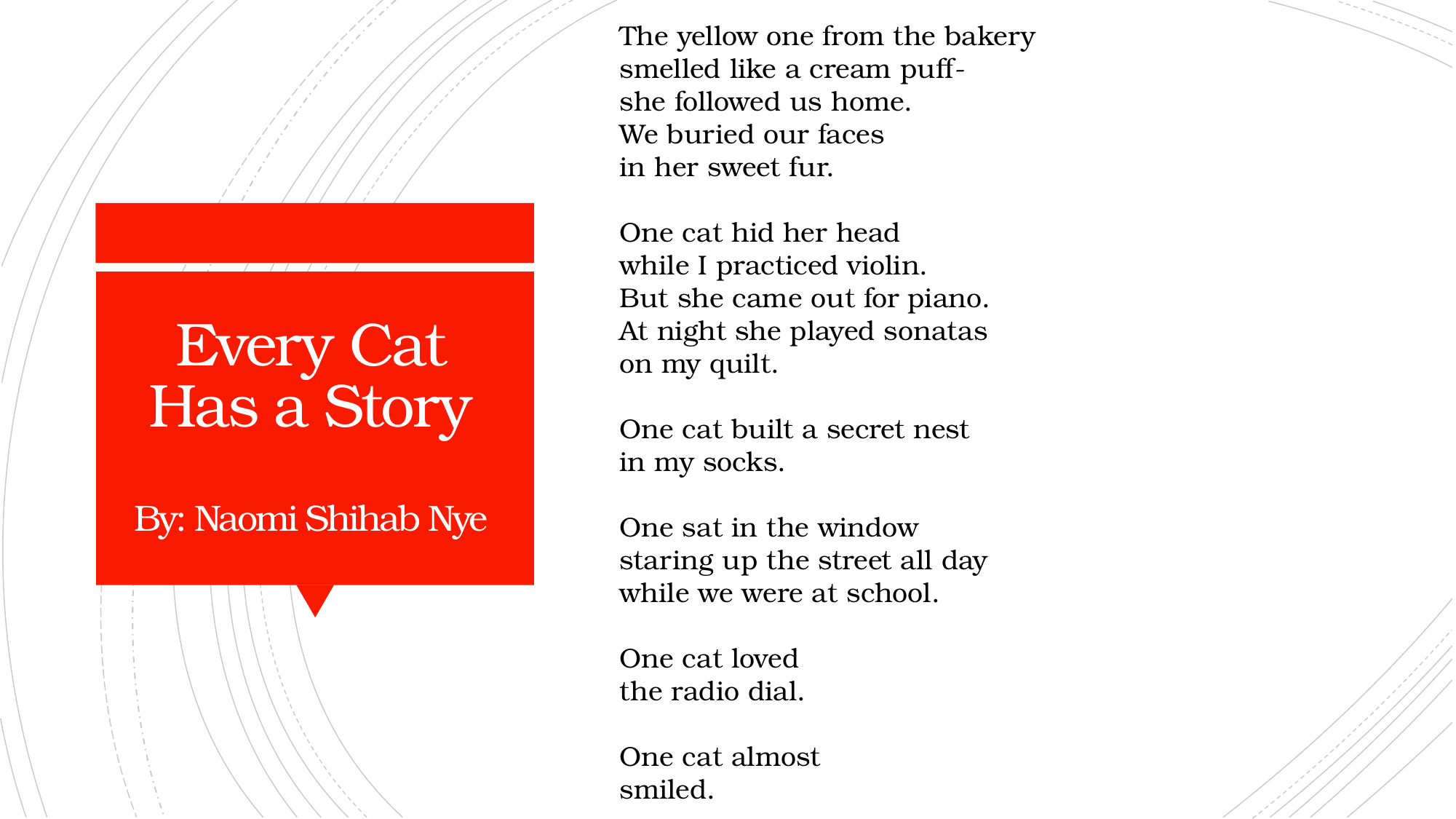

The yellow one from the bakery
smelled like a cream puff-
she followed us home.
We buried our faces
in her sweet fur.

One cat hid her head
while I practiced violin.
But she came out for piano.
At night she played sonatas
on my quilt.

One cat built a secret nest
in my socks.

One sat in the window
staring up the street all day
while we were at school.

One cat loved
the radio dial.

One cat almost
smiled.
# Every Cat Has a Story By: Naomi Shihab Nye